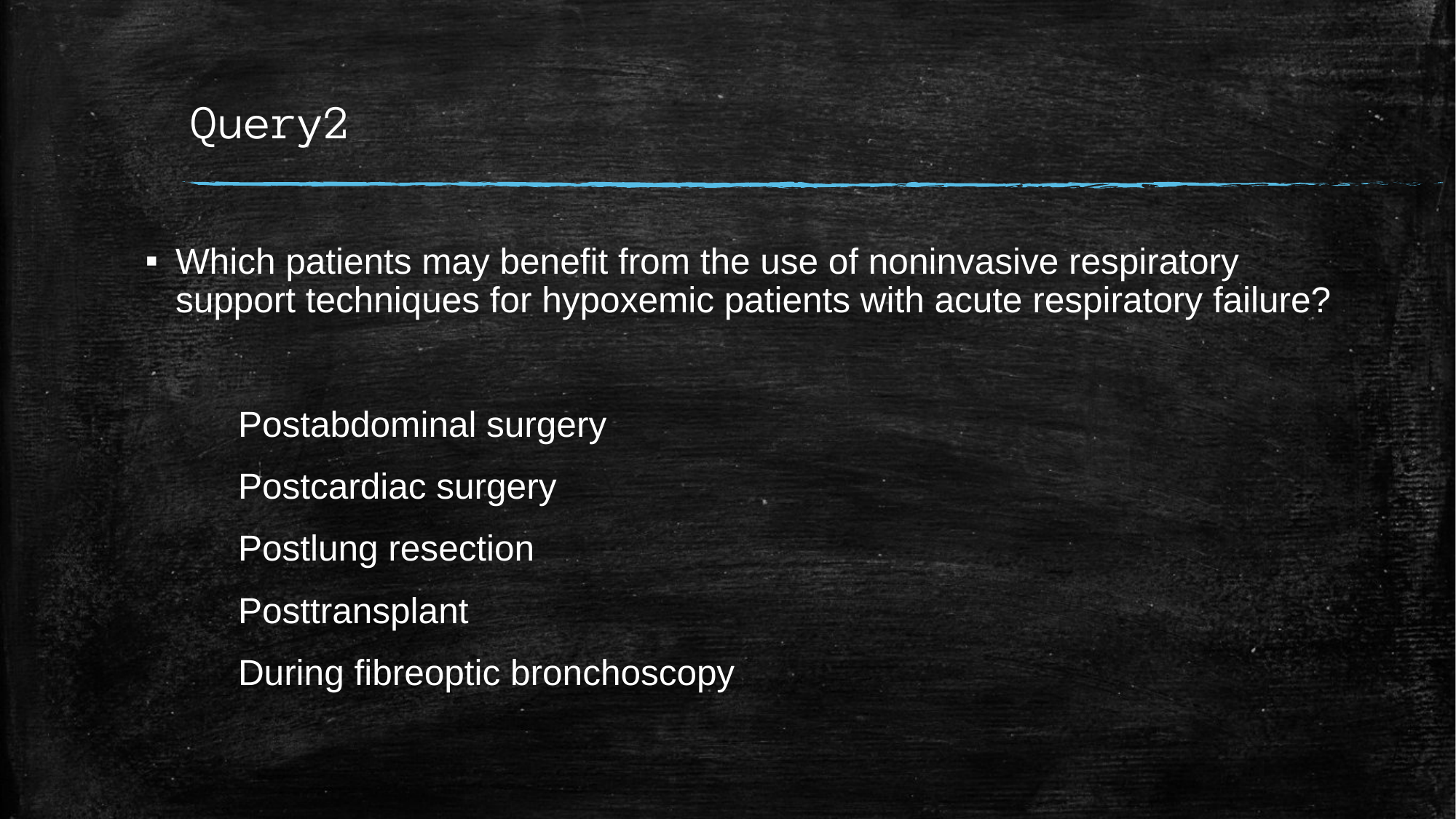

# Query2
Which patients may benefit from the use of noninvasive respiratory support techniques for hypoxemic patients with acute respiratory failure?

	Postabdominal surgery
	Postcardiac surgery
	Postlung resection
	Posttransplant
	During fibreoptic bronchoscopy